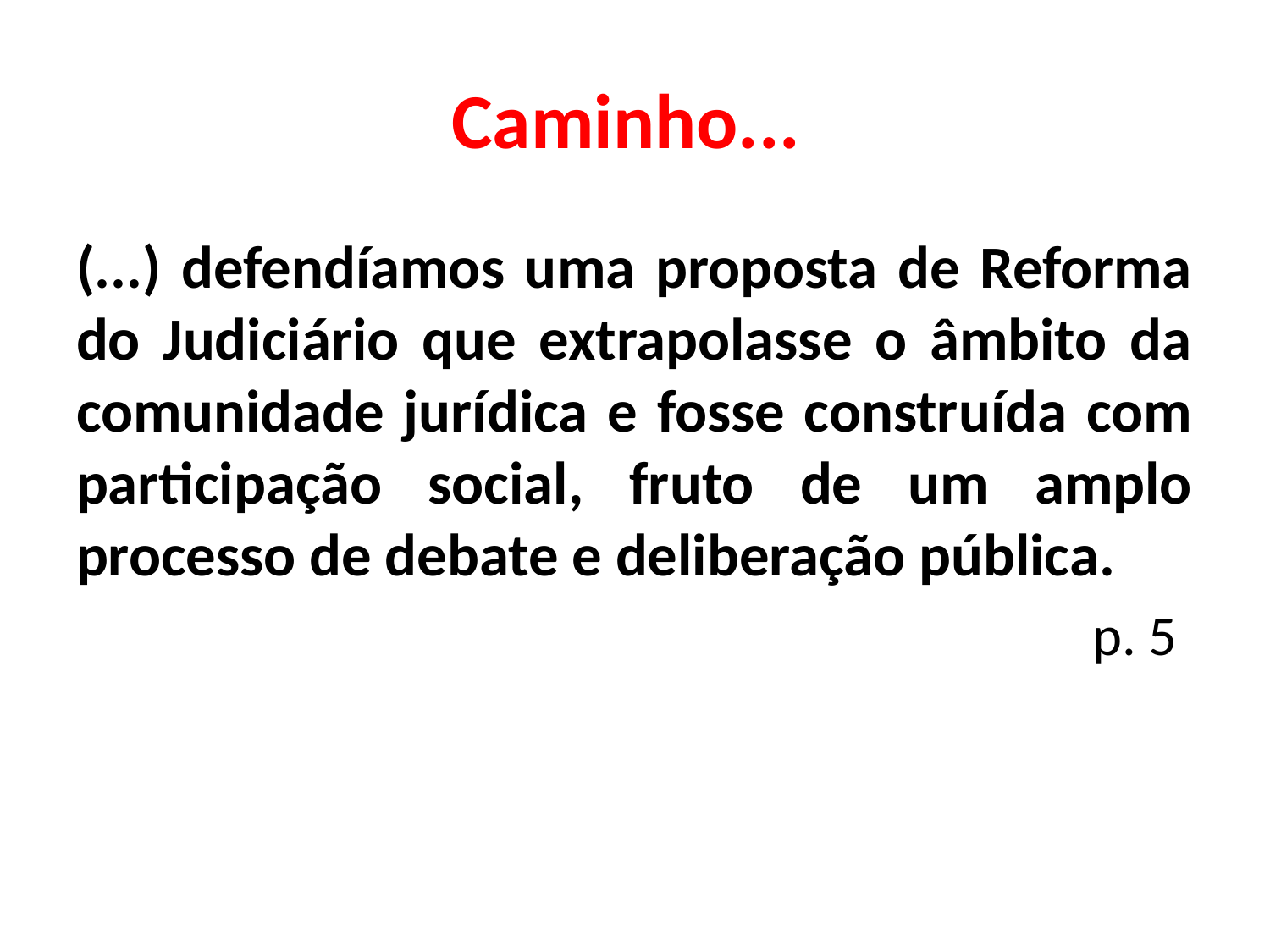

# Caminho...
(...) defendíamos uma proposta de Reforma do Judiciário que extrapolasse o âmbito da comunidade jurídica e fosse construída com participação social, fruto de um amplo processo de debate e deliberação pública.
								p. 5